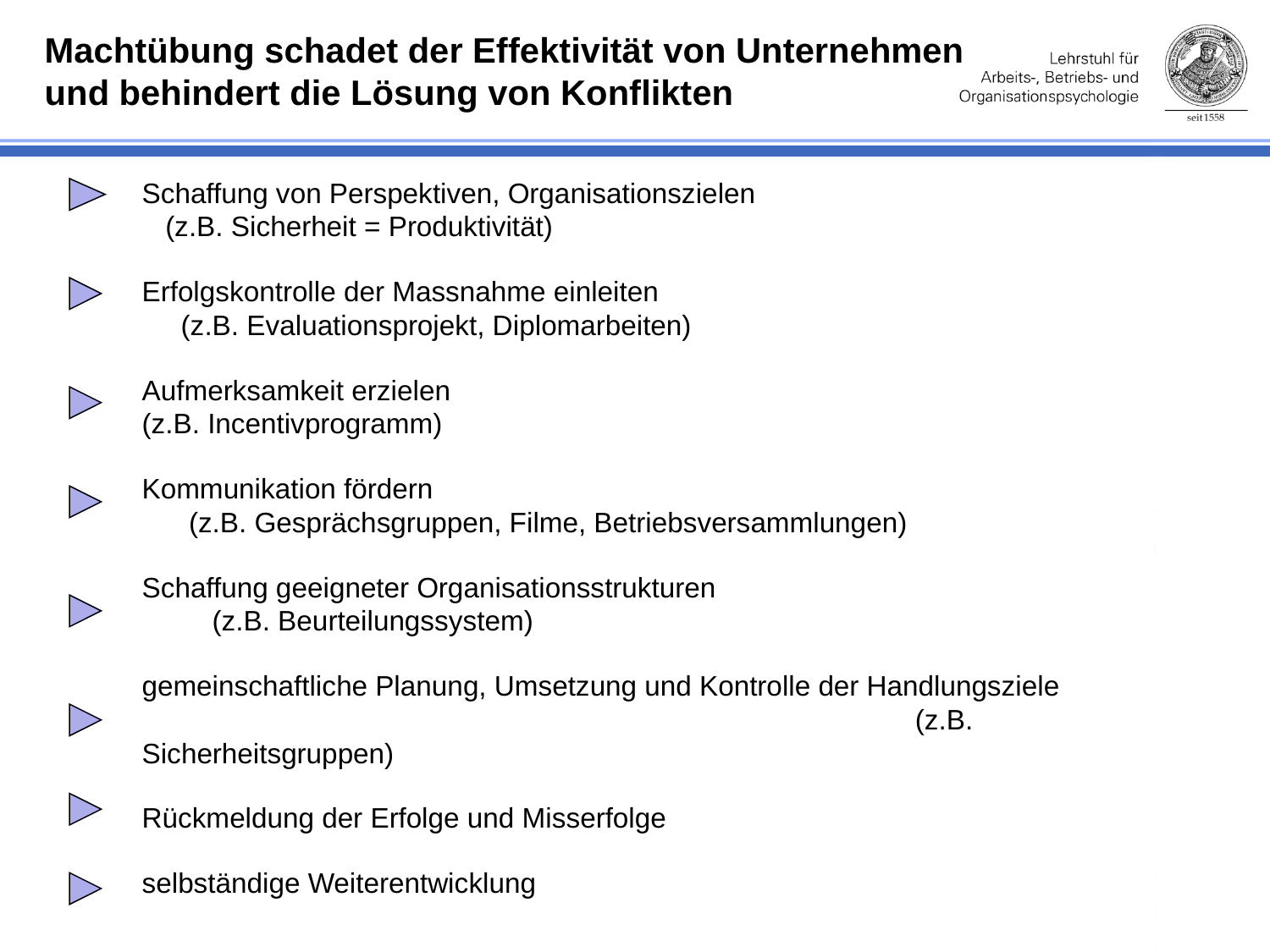

# Machtübung schadet der Effektivität von Unternehmen und behindert die Lösung von Konflikten
Schaffung von Perspektiven, Organisationszielen                                              (z.B. Sicherheit = Produktivität)
Erfolgskontrolle der Massnahme einleiten                                                            (z.B. Evaluationsprojekt, Diplomarbeiten)
Aufmerksamkeit erzielen                                                                                (z.B. Incentivprogramm)
Kommunikation fördern                                                                                          (z.B. Gesprächsgruppen, Filme, Betriebsversammlungen)
Schaffung geeigneter Organisationsstrukturen                                                         (z.B. Beurteilungssystem)
gemeinschaftliche Planung, Umsetzung und Kontrolle der Handlungsziele                                                                                                       (z.B. Sicherheitsgruppen)
Rückmeldung der Erfolge und Misserfolge
selbständige Weiterentwicklung